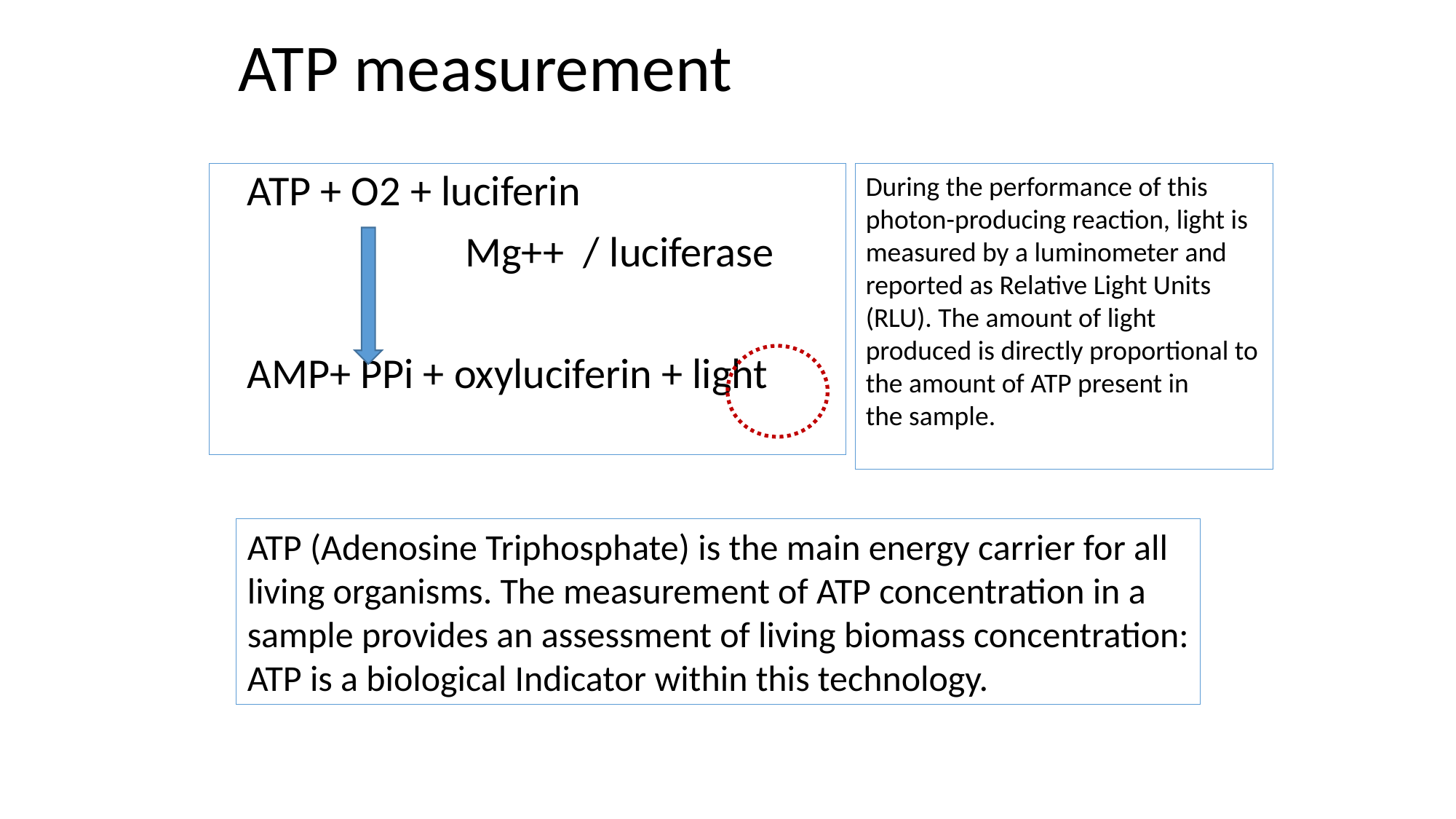

# ATP measurement
	ATP + O2 + luciferin
			Mg++  / luciferase

	AMP+ PPi + oxyluciferin + light
During the performance of this photon-producing reaction, light is measured by a luminometer and reported as Relative Light Units
(RLU). The amount of light produced is directly proportional to the amount of ATP present in
the sample.

ATP (Adenosine Triphosphate) is the main energy carrier for all living organisms. The measurement of ATP concentration in a sample provides an assessment of living biomass concentration: ATP is a biological Indicator within this technology.